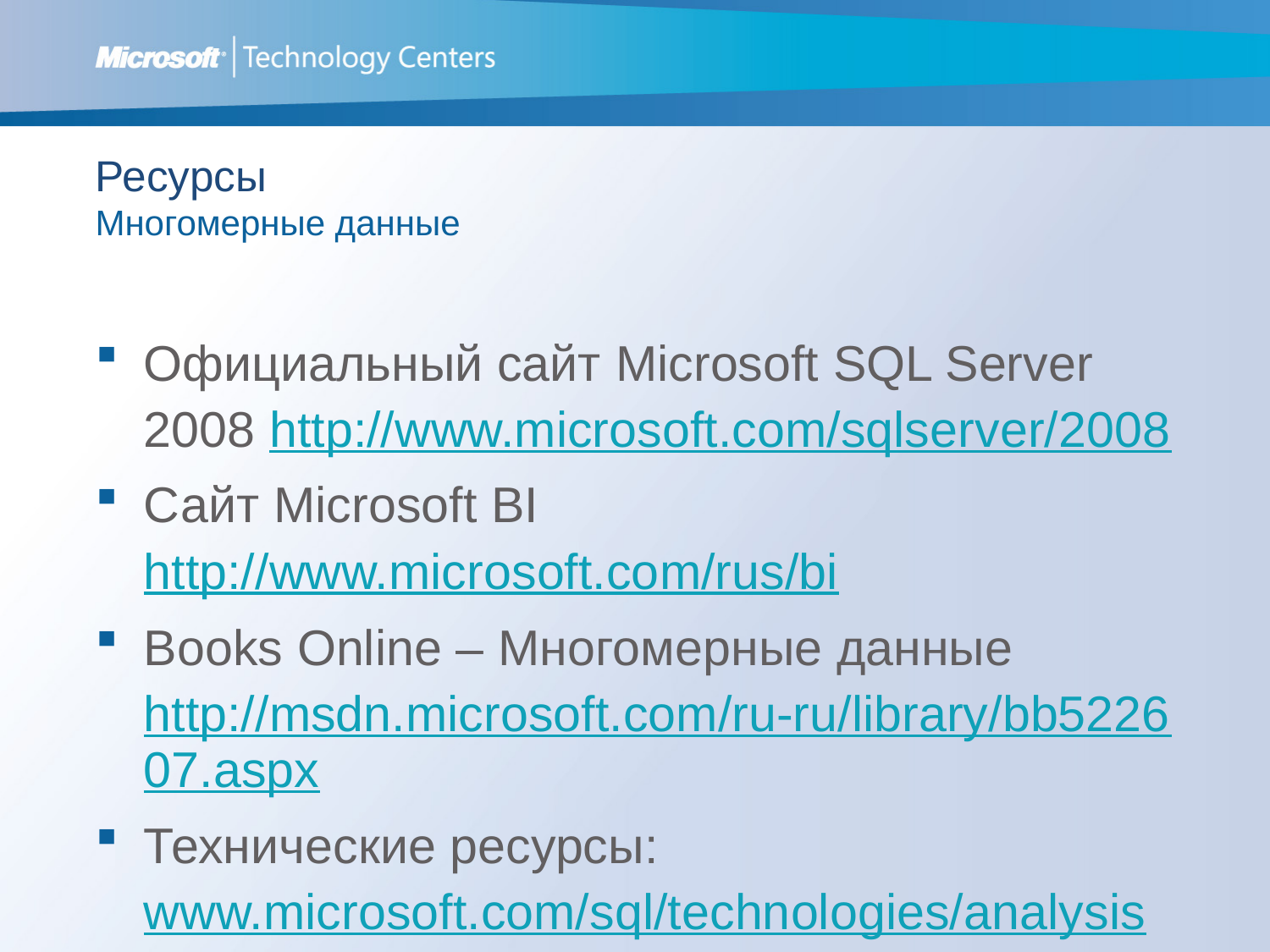

# Ресурсы Многомерные данные
Официальный сайт Microsoft SQL Server 2008 http://www.microsoft.com/sqlserver/2008
Сайт Microsoft BI http://www.microsoft.com/rus/bi
Books Online – Многомерные данные http://msdn.microsoft.com/ru-ru/library/bb522607.aspx
Технические ресурсы: www.microsoft.com/sql/technologies/analysis